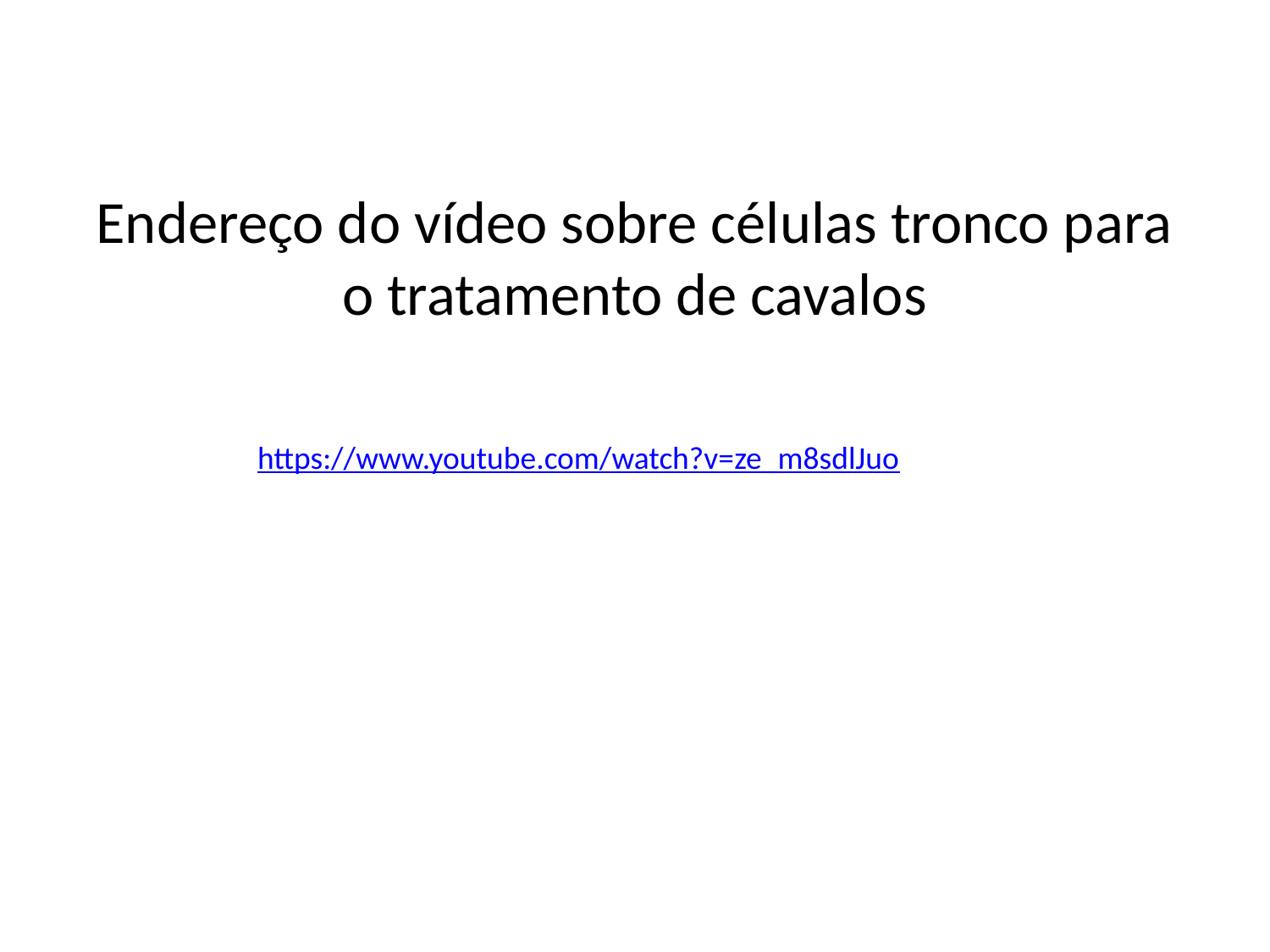

# Endereço do vídeo sobre células tronco para o tratamento de cavalos
https://www.youtube.com/watch?v=ze_m8sdlJuo